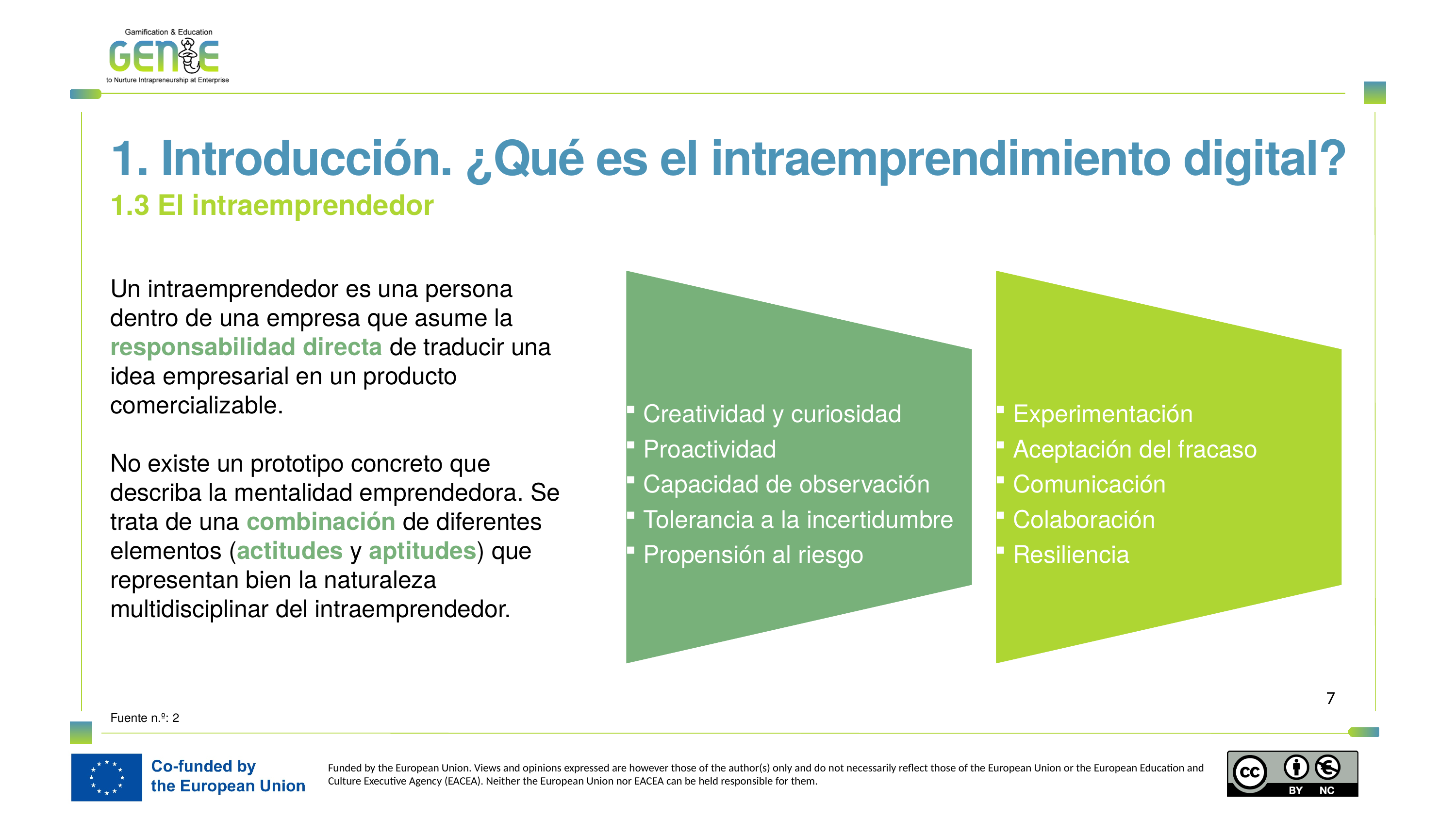

1. Introducción. ¿Qué es el intraemprendimiento digital?
1.3 El intraemprendedor
Un intraemprendedor es una persona dentro de una empresa que asume la responsabilidad directa de traducir una idea empresarial en un producto comercializable.

No existe un prototipo concreto que describa la mentalidad emprendedora. Se trata de una combinación de diferentes elementos (actitudes y aptitudes) que representan bien la naturaleza multidisciplinar del intraemprendedor.

Creatividad y curiosidad
Proactividad
Capacidad de observación
Tolerancia a la incertidumbre
Propensión al riesgo

Experimentación
Aceptación del fracaso
Comunicación
Colaboración
Resiliencia

Fuente n.º: 2